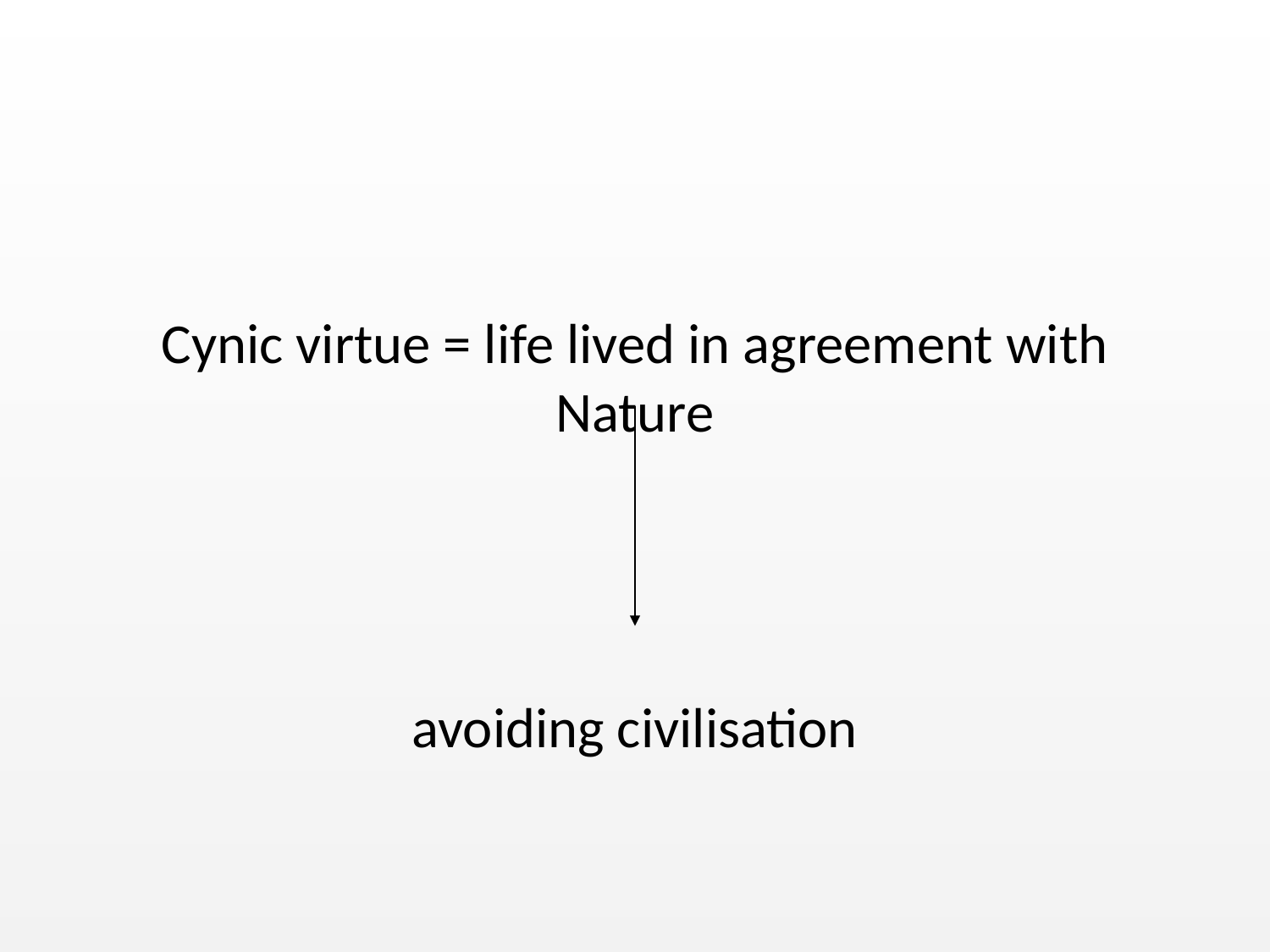

Cynic virtue = life lived in agreement with Nature

avoiding civilisation